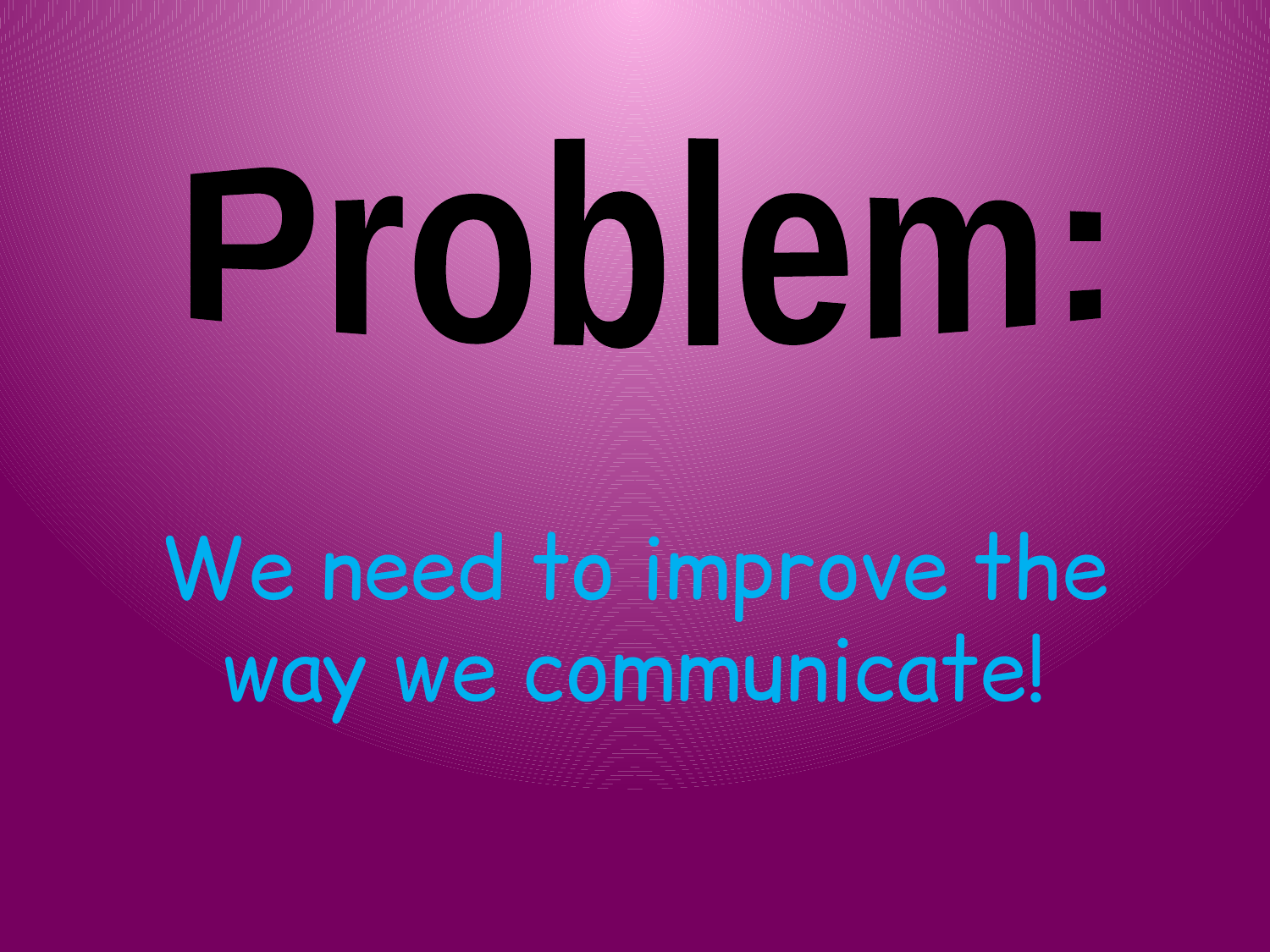

Problem:
We need to improve the way we communicate!